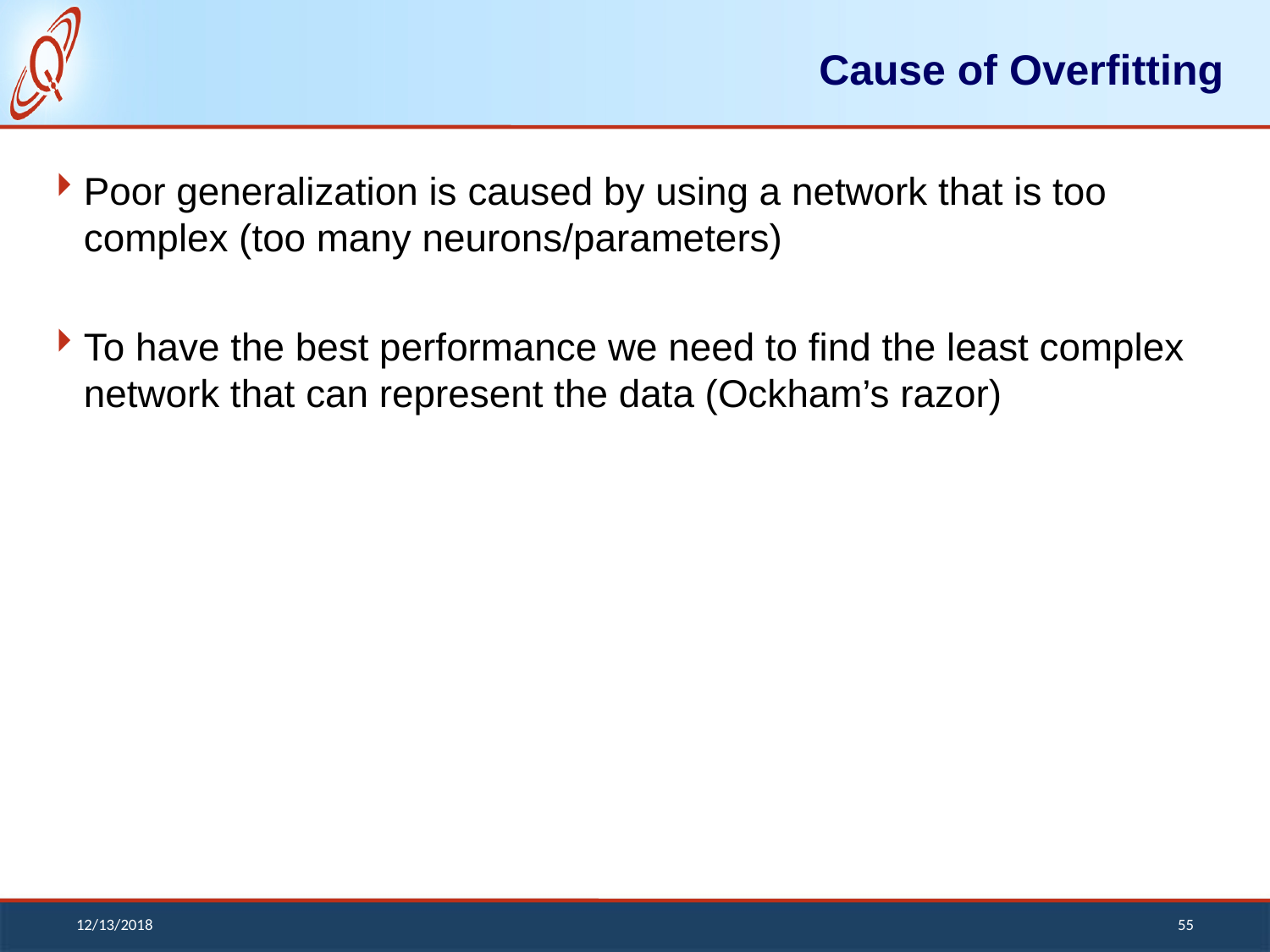

# Cause of Overfitting
Poor generalization is caused by using a network that is too complex (too many neurons/parameters)

To have the best performance we need to find the least complex network that can represent the data (Ockham’s razor)

12/13/2018
55